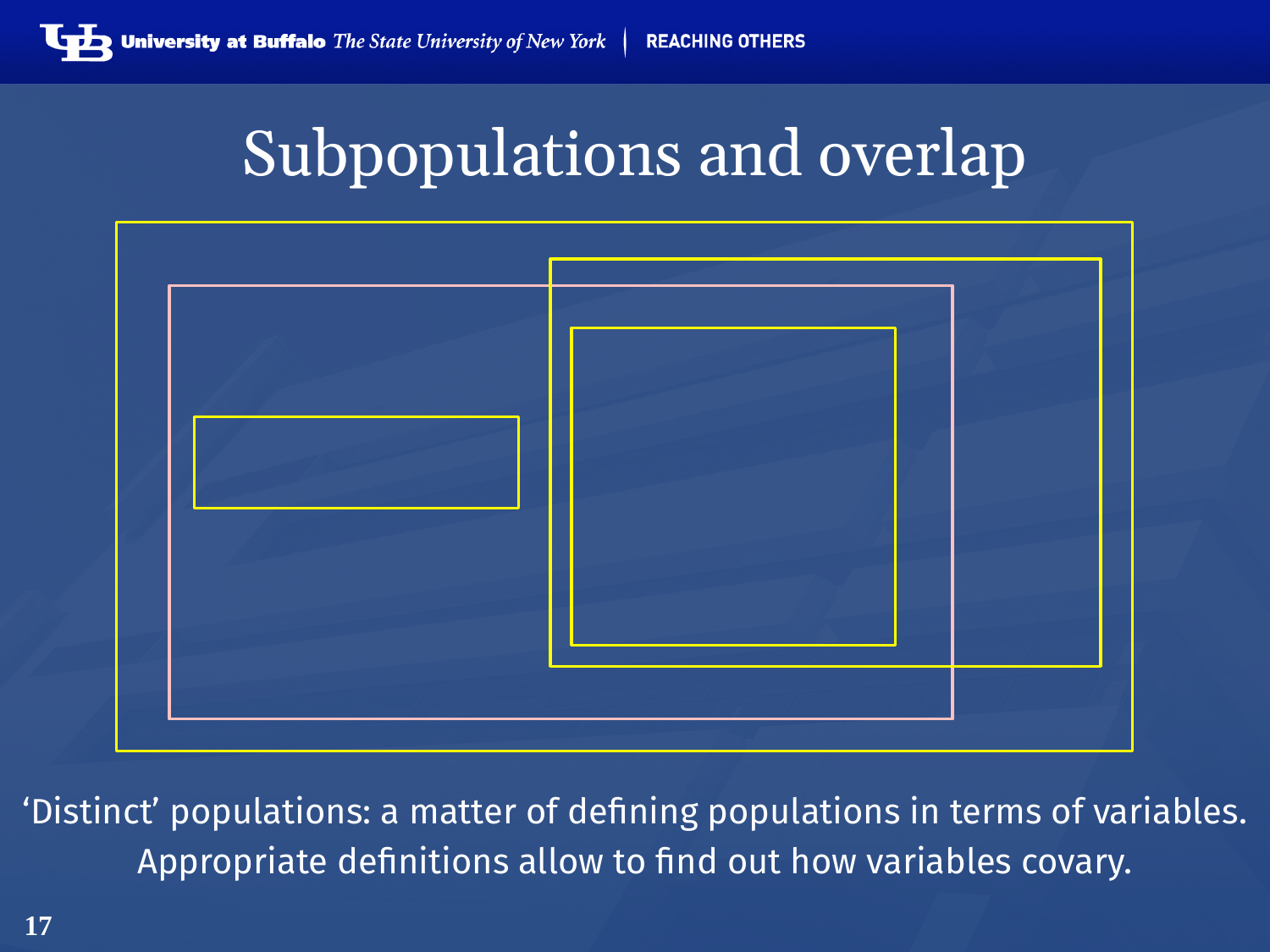

# Subpopulations and overlap

‘Distinct’ populations: a matter of defining populations in terms of variables.
Appropriate definitions allow to find out how variables covary.